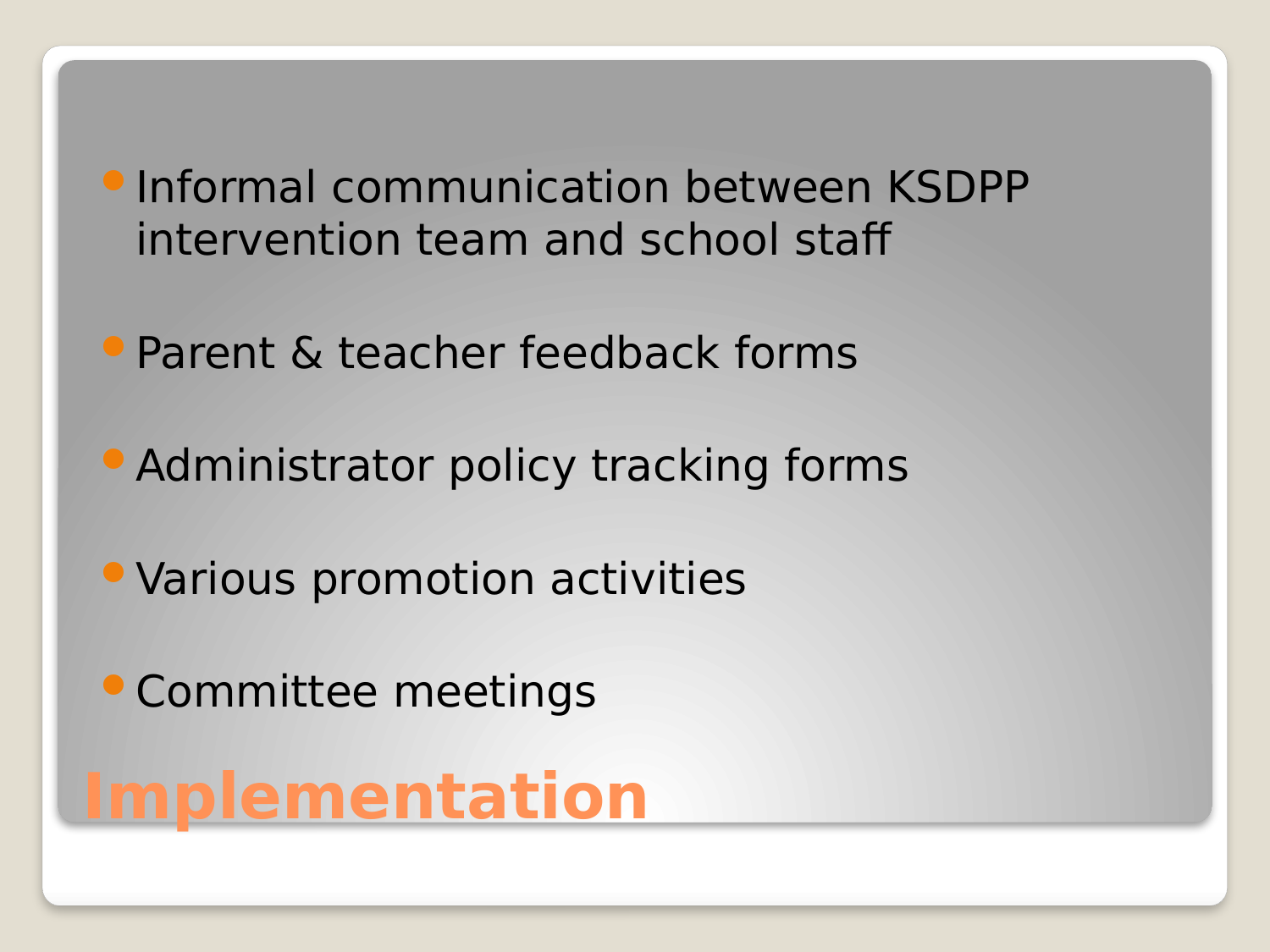

Informal communication between KSDPP intervention team and school staff

Parent & teacher feedback forms

Administrator policy tracking forms

Various promotion activities

Committee meetings

# Implementation